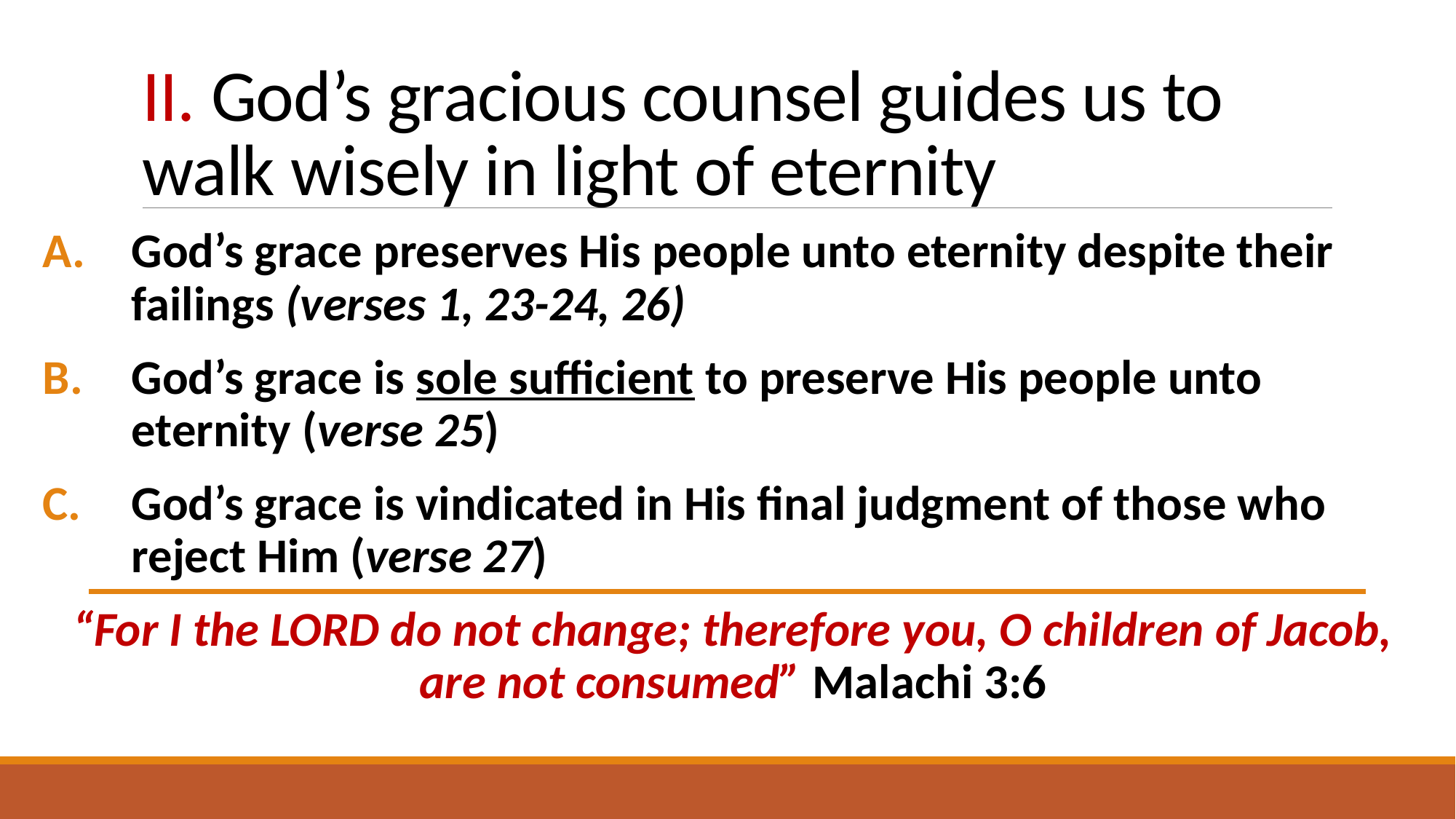

# II. God’s gracious counsel guides us to walk wisely in light of eternity
God’s grace preserves His people unto eternity despite their failings (verses 1, 23-24, 26)
God’s grace is sole sufficient to preserve His people unto eternity (verse 25)
God’s grace is vindicated in His final judgment of those who reject Him (verse 27)
“For I the Lord do not change; therefore you, O children of Jacob, are not consumed” Malachi 3:6